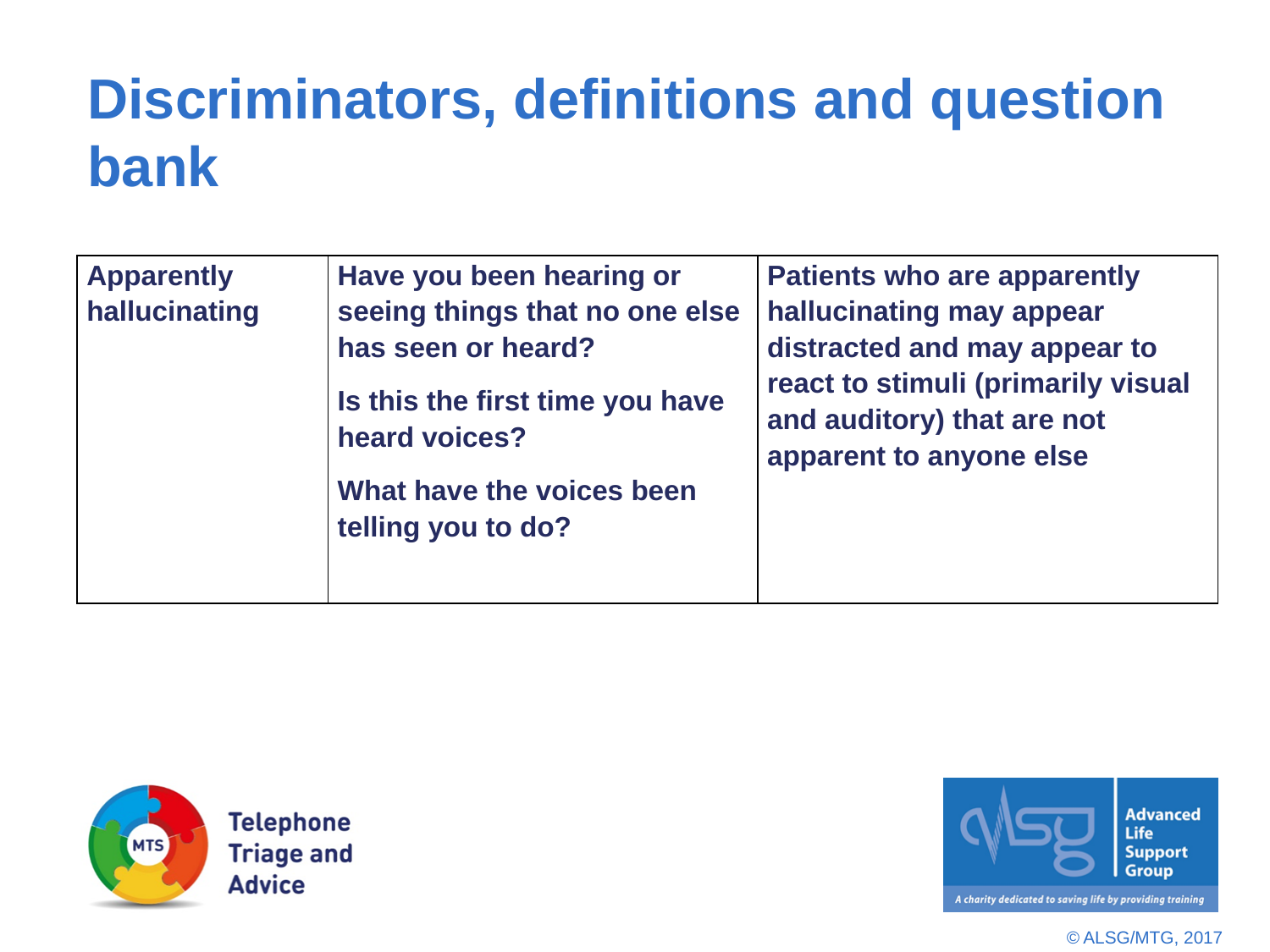

# Discriminators, definitions and question bank
| Apparently hallucinating | Have you been hearing or seeing things that no one else has seen or heard? Is this the first time you have heard voices? What have the voices been telling you to do? | Patients who are apparently hallucinating may appear distracted and may appear to react to stimuli (primarily visual and auditory) that are not apparent to anyone else |
| --- | --- | --- |